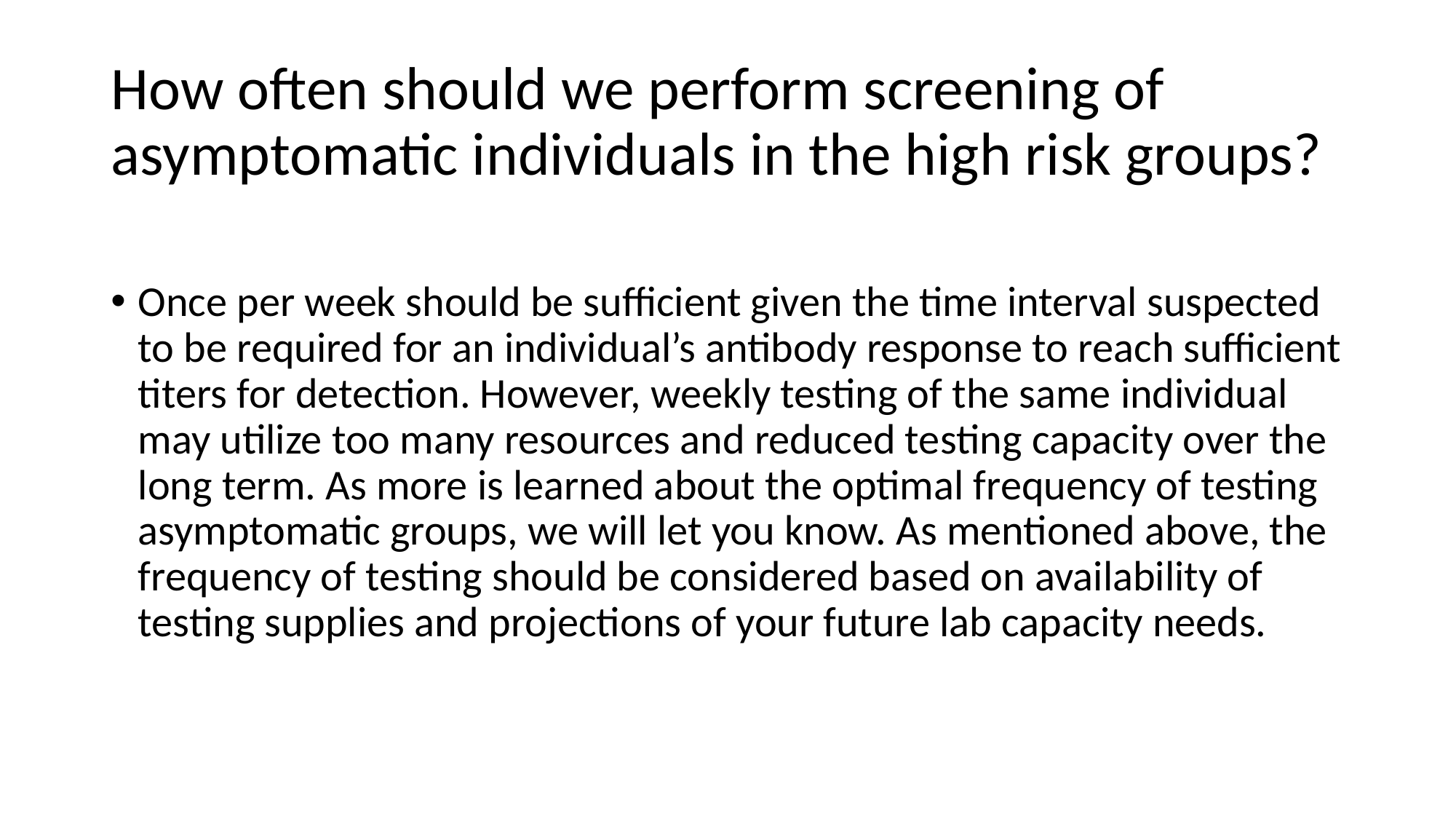

# How often should we perform screening of asymptomatic individuals in the high risk groups?
Once per week should be sufficient given the time interval suspected to be required for an individual’s antibody response to reach sufficient titers for detection. However, weekly testing of the same individual may utilize too many resources and reduced testing capacity over the long term. As more is learned about the optimal frequency of testing asymptomatic groups, we will let you know. As mentioned above, the frequency of testing should be considered based on availability of testing supplies and projections of your future lab capacity needs.